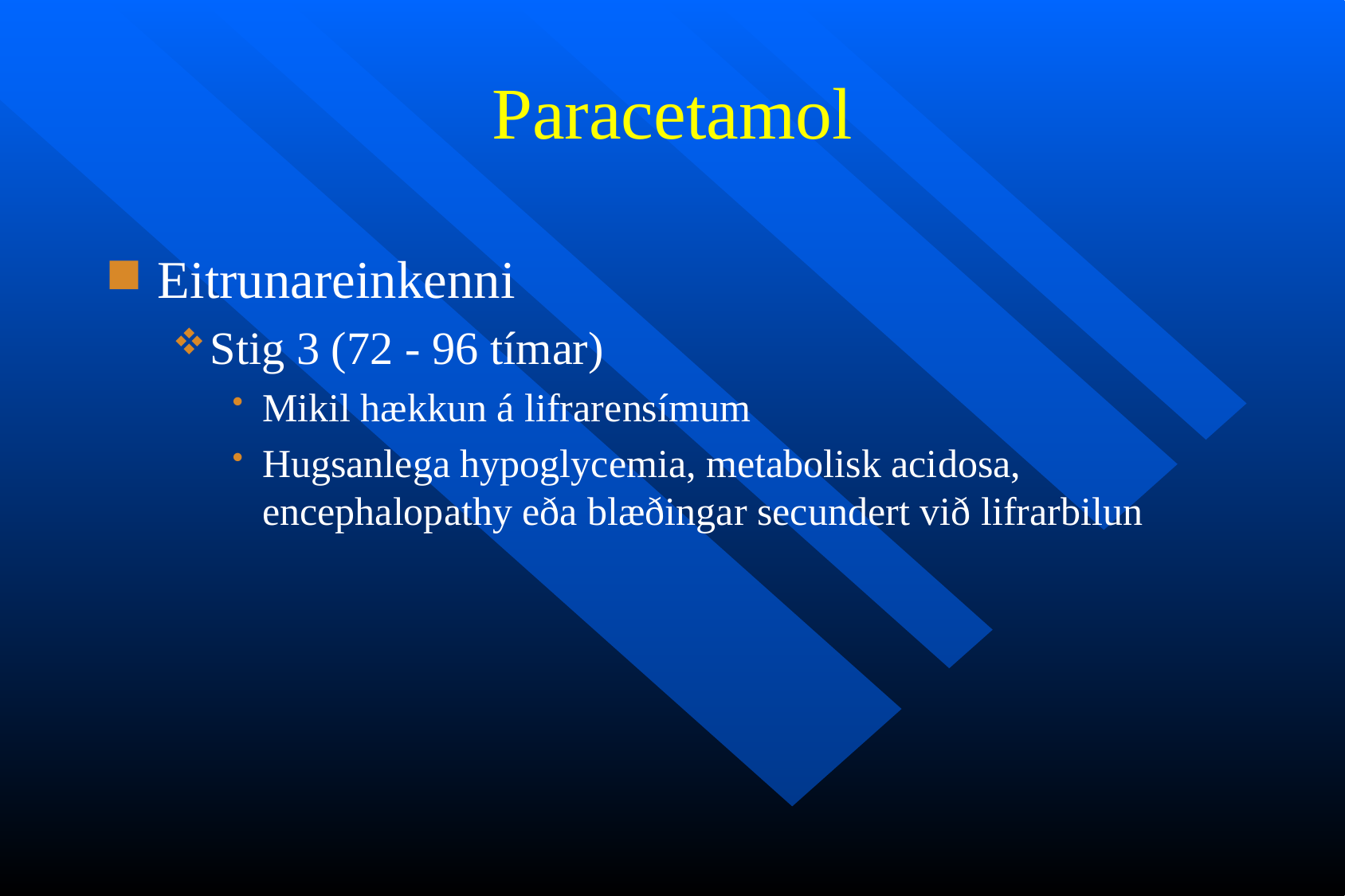

# Paracetamol
Eitrunareinkenni
Stig 3 (72 - 96 tímar)
Mikil hækkun á lifrarensímum
Hugsanlega hypoglycemia, metabolisk acidosa, encephalopathy eða blæðingar secundert við lifrarbilun